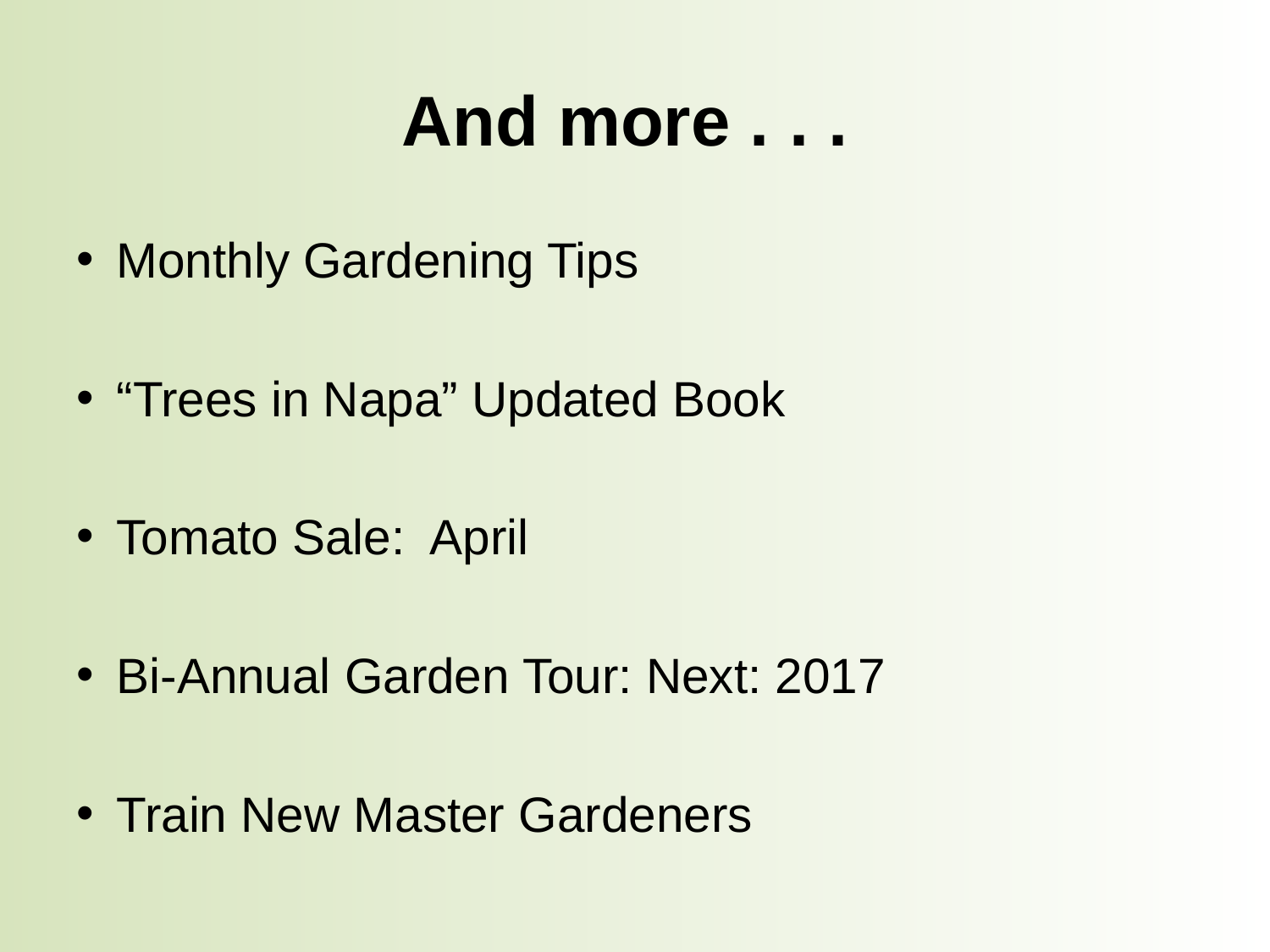

# And more . . .
Monthly Gardening Tips

“Trees in Napa” Updated Book

Tomato Sale:  April

Bi-Annual Garden Tour: Next: 2017

Train New Master Gardeners